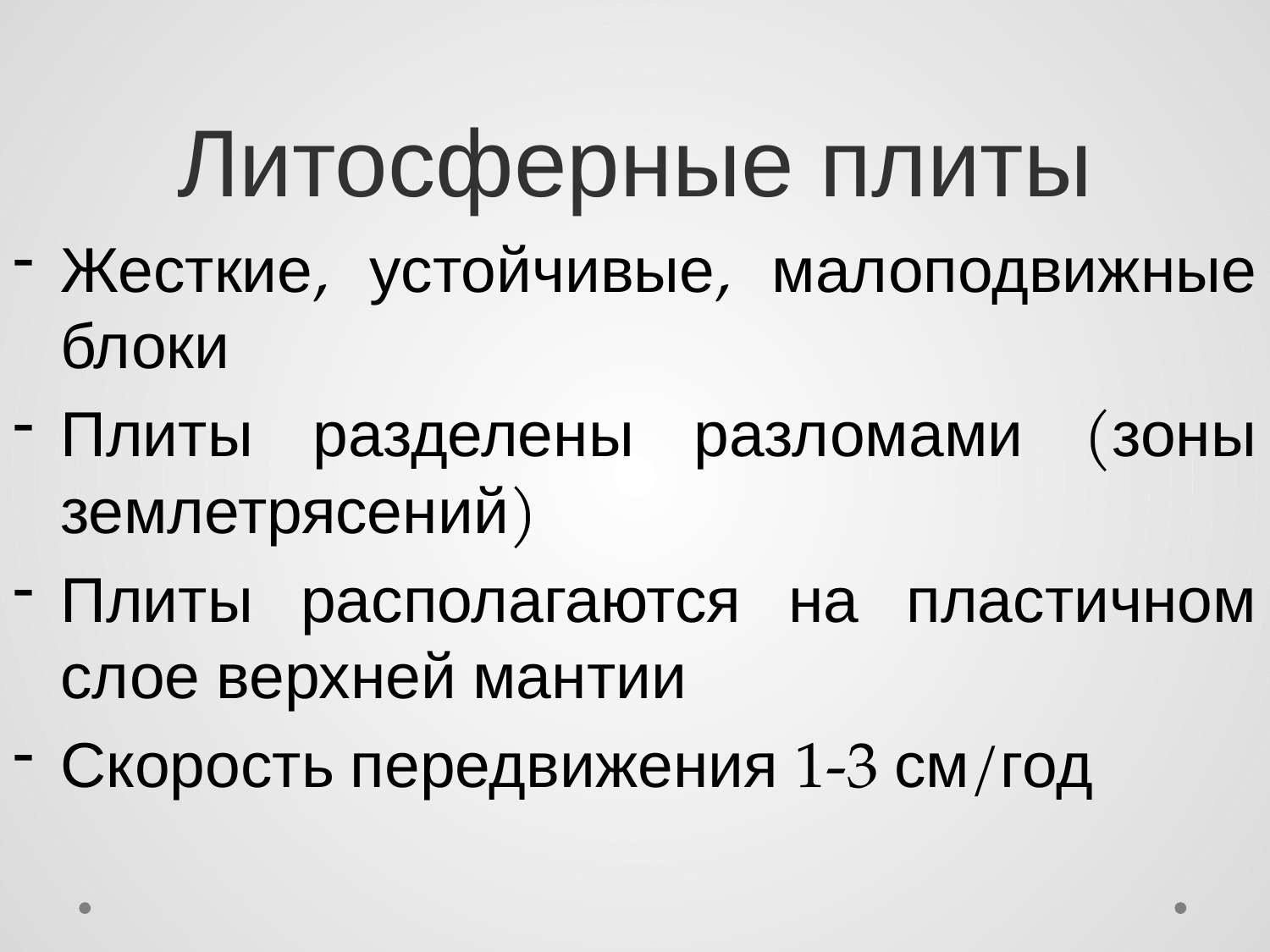

# Литосферные плиты
Жесткие, устойчивые, малоподвижные блоки
Плиты разделены разломами (зоны землетрясений)
Плиты располагаются на пластичном слое верхней мантии
Скорость передвижения 1-3 см/год